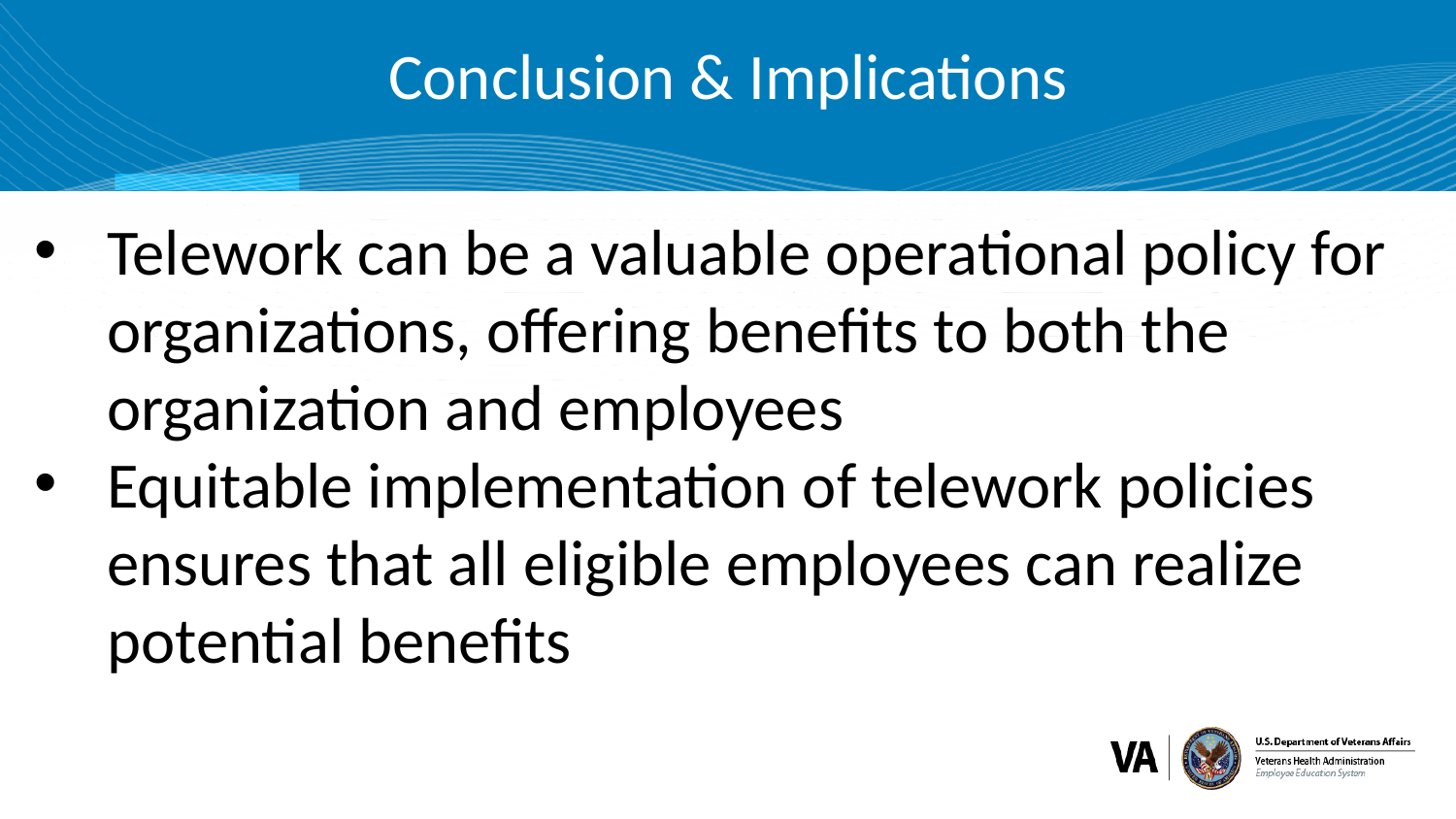

# Conclusion & Implications
Telework can be a valuable operational policy for organizations, offering benefits to both the organization and employees
Equitable implementation of telework policies ensures that all eligible employees can realize potential benefits